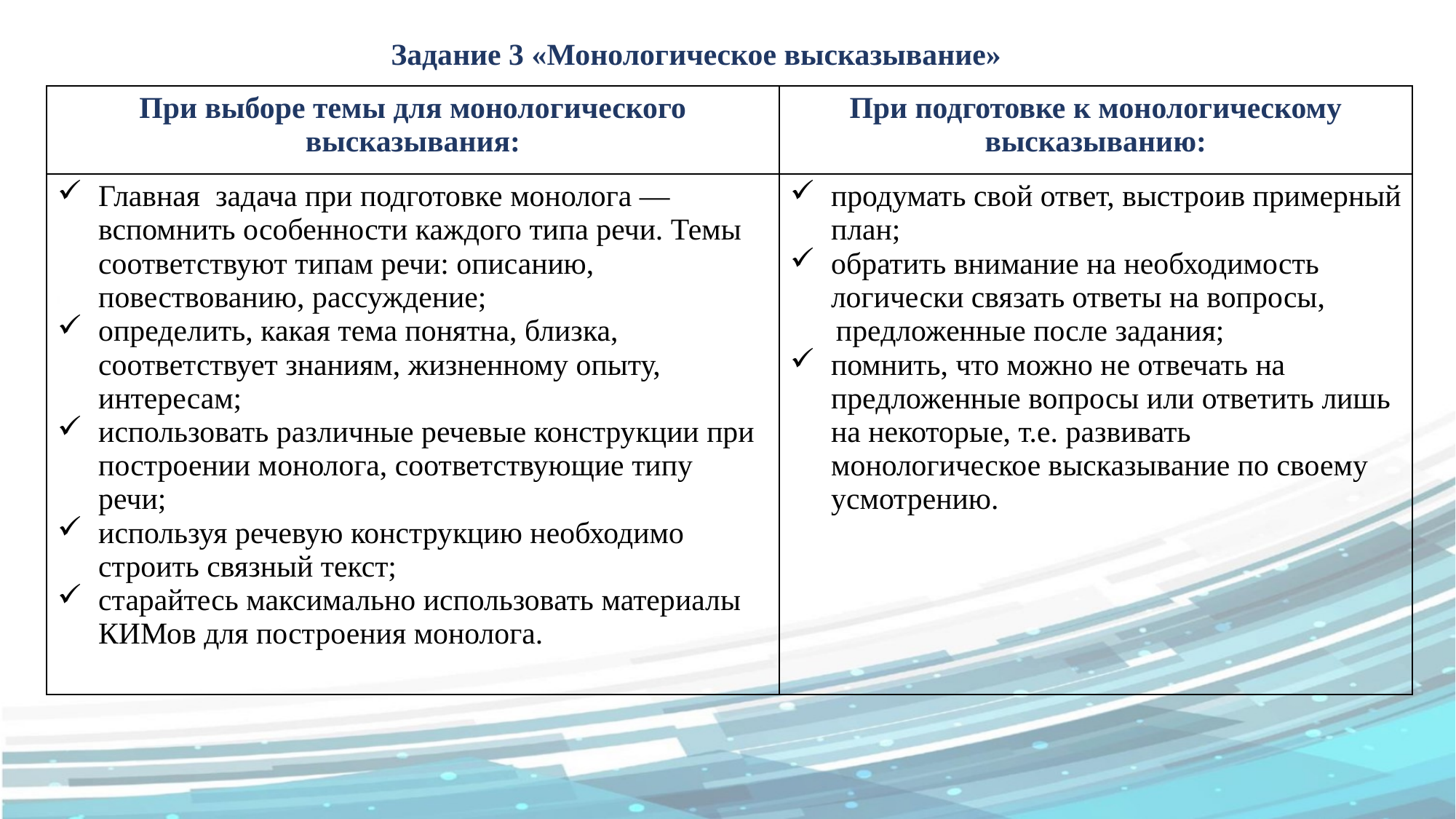

Задание 3 «Монологическое высказывание»
| При выборе темы для монологического высказывания: | При подготовке к монологическому высказыванию: |
| --- | --- |
| Главная задача при подготовке монолога — вспомнить особенности каждого типа речи. Темы соответствуют типам речи: описанию, повествованию, рассуждение; определить, какая тема понятна, близка, соответствует знаниям, жизненному опыту, интересам; использовать различные речевые конструкции при построении монолога, соответствующие типу речи; используя речевую конструкцию необходимо строить связный текст; старайтесь максимально использовать материалы КИМов для построения монолога. | продумать свой ответ, выстроив примерный план; обратить внимание на необходимость логически связать ответы на вопросы, предложенные после задания; помнить, что можно не отвечать на предложенные вопросы или ответить лишь на некоторые, т.е. развивать монологическое высказывание по своему усмотрению. |
Победители и призеры муниципального этапа
Всероссийского конкурса сочинений «Без срока давности»  в 2024 году
Таблица 5.